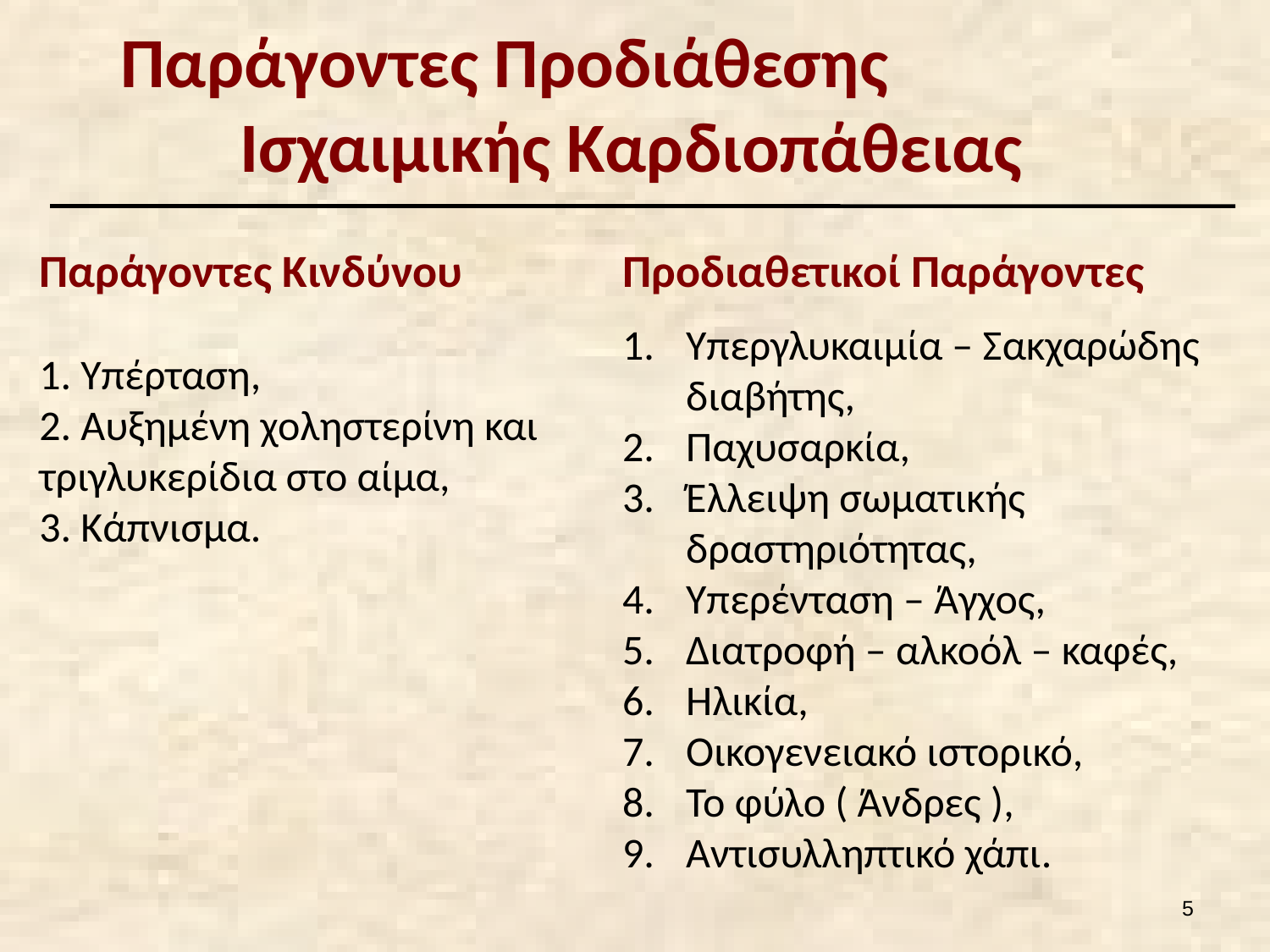

# Παράγοντες Προδιάθεσης                 Ισχαιμικής Καρδιοπάθειας

Προδιαθετικοί Παράγοντες
Υπεργλυκαιμία – Σακχαρώδης διαβήτης,
Παχυσαρκία,
Έλλειψη σωματικής δραστηριότητας,
Υπερένταση – Άγχος,
Διατροφή – αλκοόλ – καφές,
Ηλικία,
Οικογενειακό ιστορικό,
Το φύλο ( Άνδρες ),
Αντισυλληπτικό χάπι.

Παράγοντες Κινδύνου

1. Υπέρταση,
2. Αυξημένη χοληστερίνη και τριγλυκερίδια στο αίμα,
3. Κάπνισμα.

5